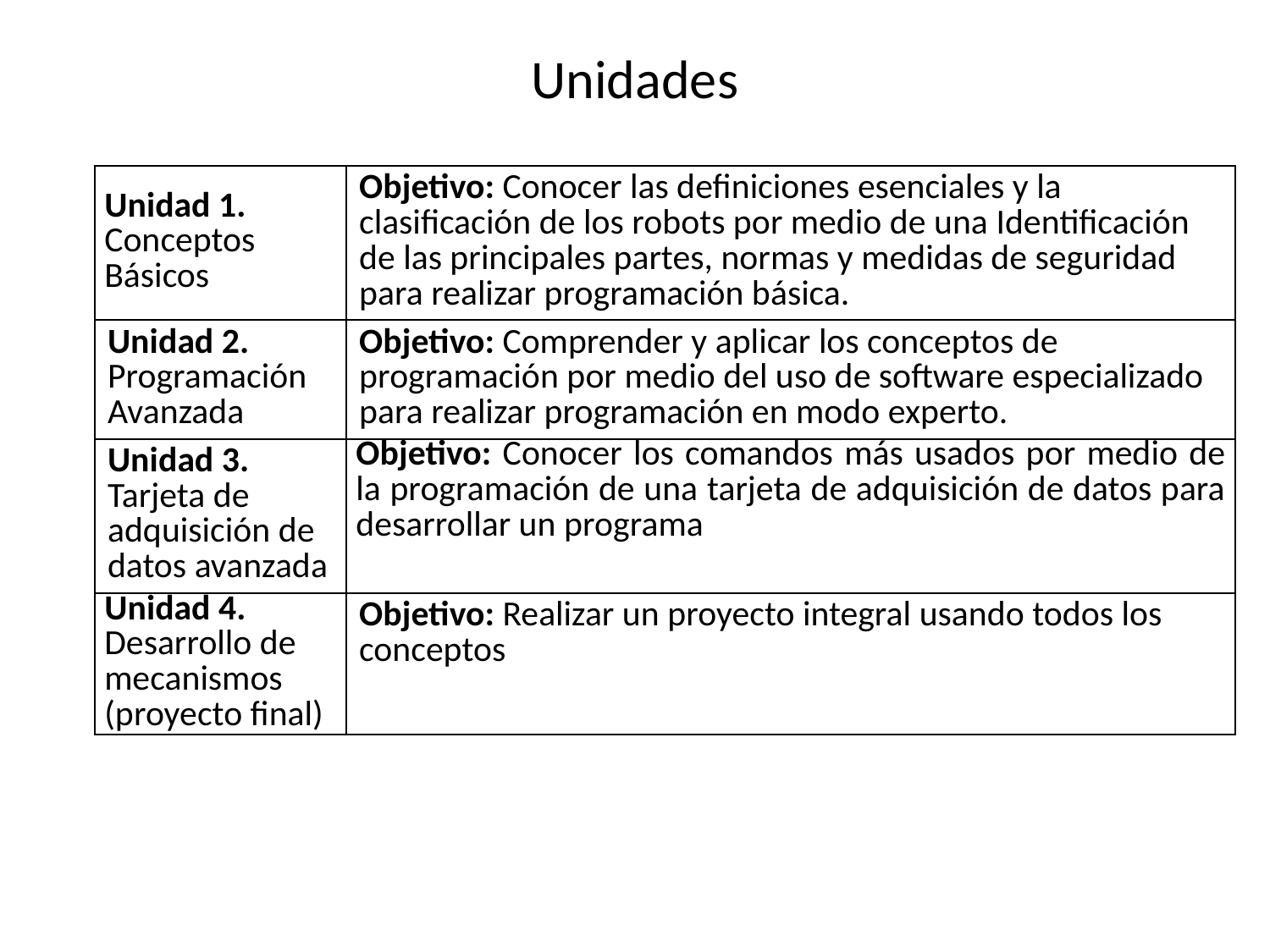

# Unidades
| Unidad 1. Conceptos Básicos | Objetivo: Conocer las definiciones esenciales y la clasificación de los robots por medio de una Identificación de las principales partes, normas y medidas de seguridad para realizar programación básica. |
| --- | --- |
| Unidad 2. Programación Avanzada | Objetivo: Comprender y aplicar los conceptos de programación por medio del uso de software especializado para realizar programación en modo experto. |
| Unidad 3. Tarjeta de adquisición de datos avanzada | Objetivo: Conocer los comandos más usados por medio de la programación de una tarjeta de adquisición de datos para desarrollar un programa |
| Unidad 4. Desarrollo de mecanismos (proyecto final) | Objetivo: Realizar un proyecto integral usando todos los conceptos |